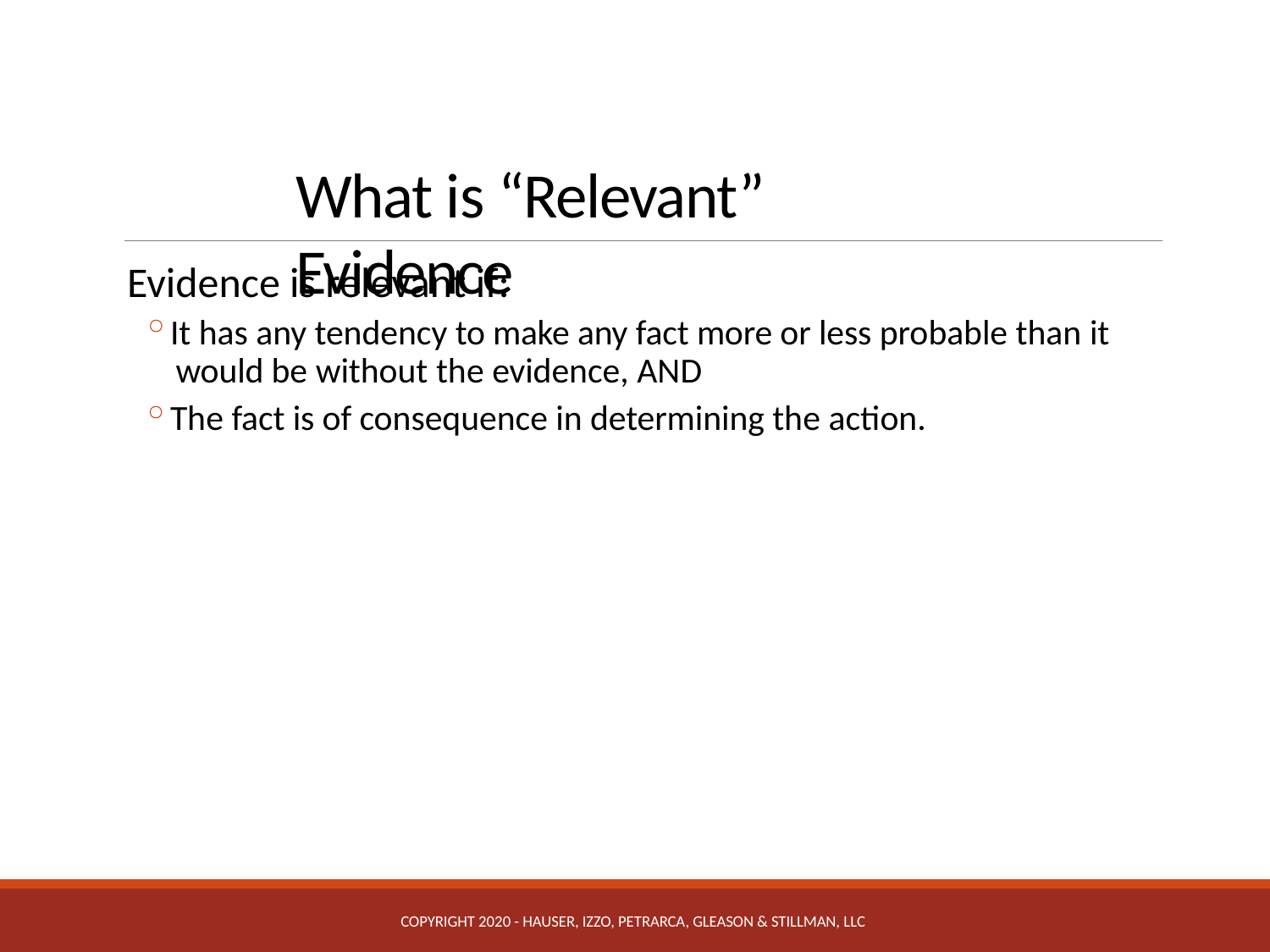

# What is “Relevant” Evidence

Evidence is relevant if:
It has any tendency to make any fact more or less probable than it  would be without the evidence, AND
The fact is of consequence in determining the action.

COPYRIGHT 2020 - HAUSER, IZZO, PETRARCA, GLEASON & STILLMAN, LLC